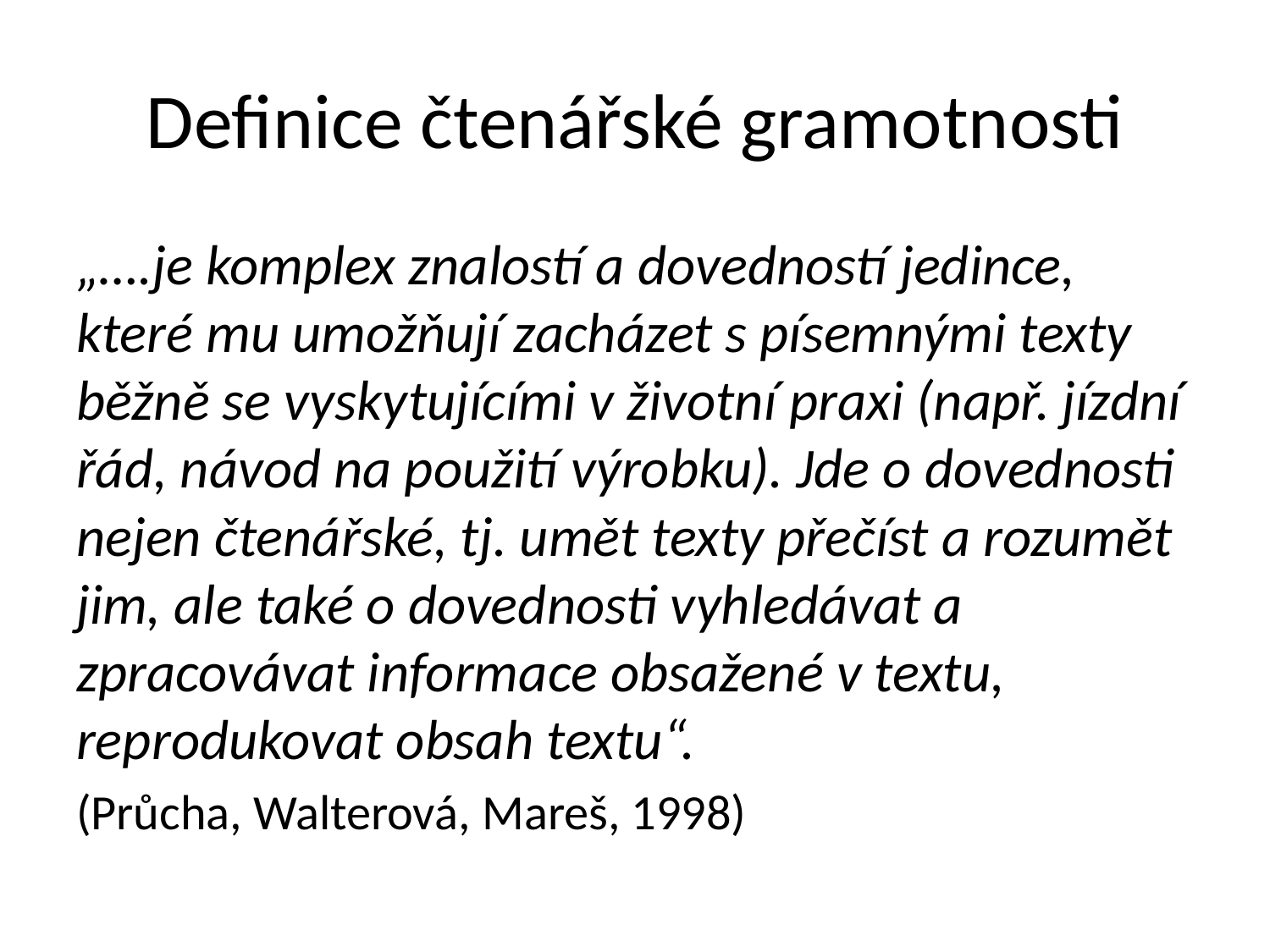

# Definice čtenářské gramotnosti
„….je komplex znalostí a dovedností jedince, které mu umožňují zacházet s písemnými texty běžně se vyskytujícími v životní praxi (např. jízdní řád, návod na použití výrobku). Jde o dovednosti nejen čtenářské, tj. umět texty přečíst a rozumět jim, ale také o dovednosti vyhledávat a zpracovávat informace obsažené v textu, reprodukovat obsah textu“.
(Průcha, Walterová, Mareš, 1998)